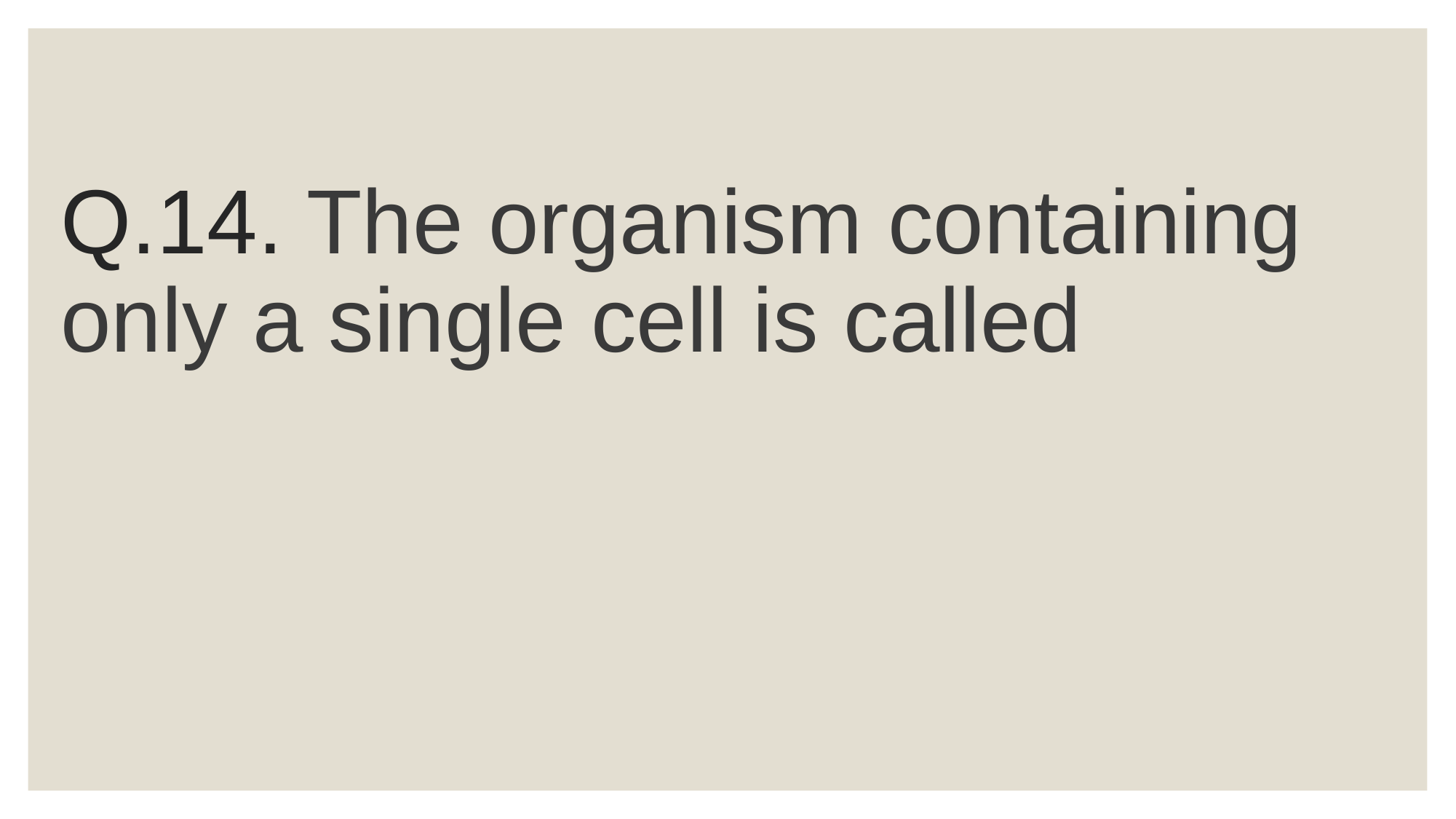

# Q.14. The organism containing only a single cell is called